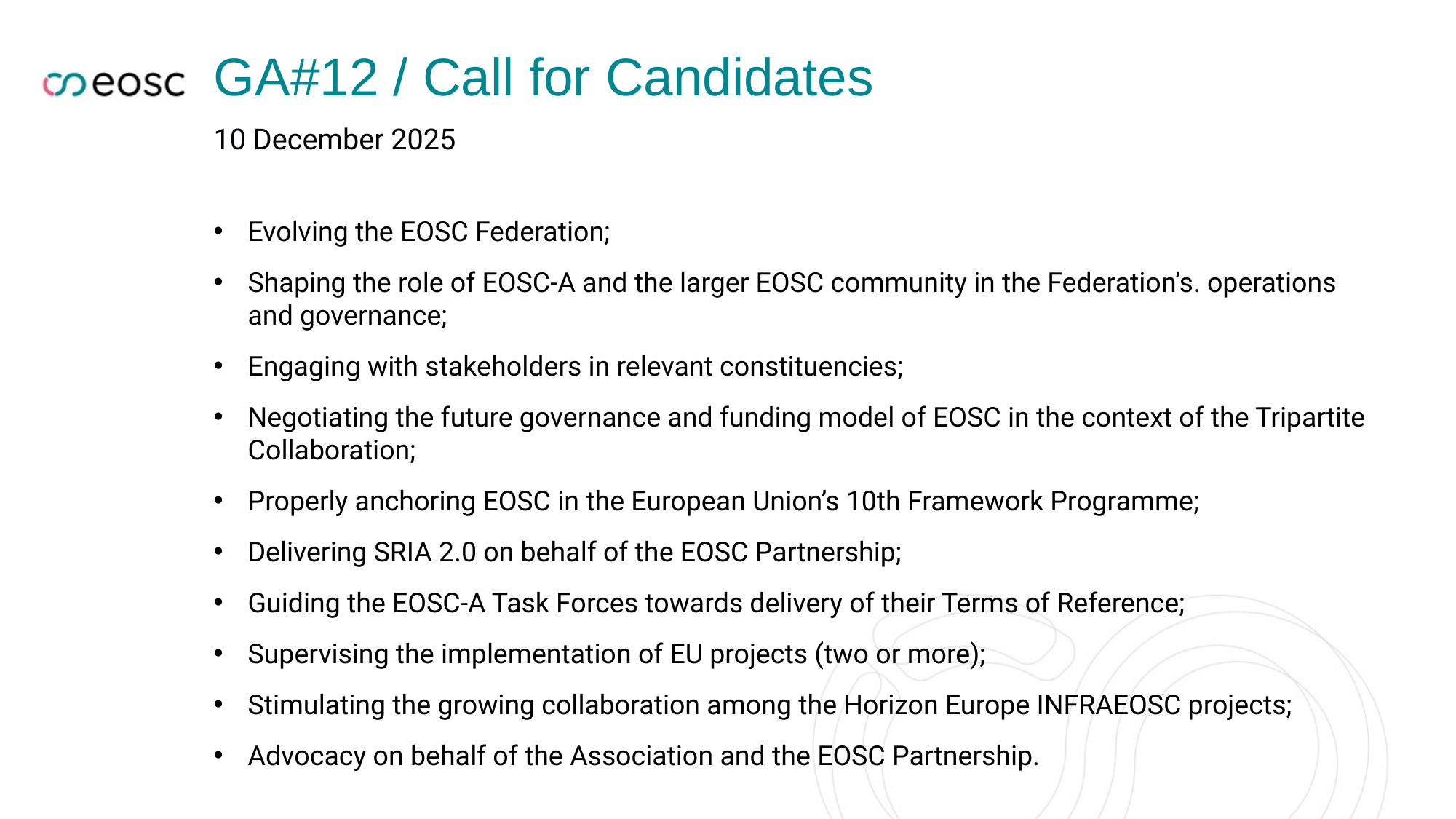

# GA#12 / Call for Candidates
10 December 2025
Evolving the EOSC Federation;
Shaping the role of EOSC-A and the larger EOSC community in the Federation’s. operations and governance;
Engaging with stakeholders in relevant constituencies;
Negotiating the future governance and funding model of EOSC in the context of the Tripartite Collaboration;
Properly anchoring EOSC in the European Union’s 10th Framework Programme;
Delivering SRIA 2.0 on behalf of the EOSC Partnership;
Guiding the EOSC-A Task Forces towards delivery of their Terms of Reference;
Supervising the implementation of EU projects (two or more);
Stimulating the growing collaboration among the Horizon Europe INFRAEOSC projects;
Advocacy on behalf of the Association and the EOSC Partnership.